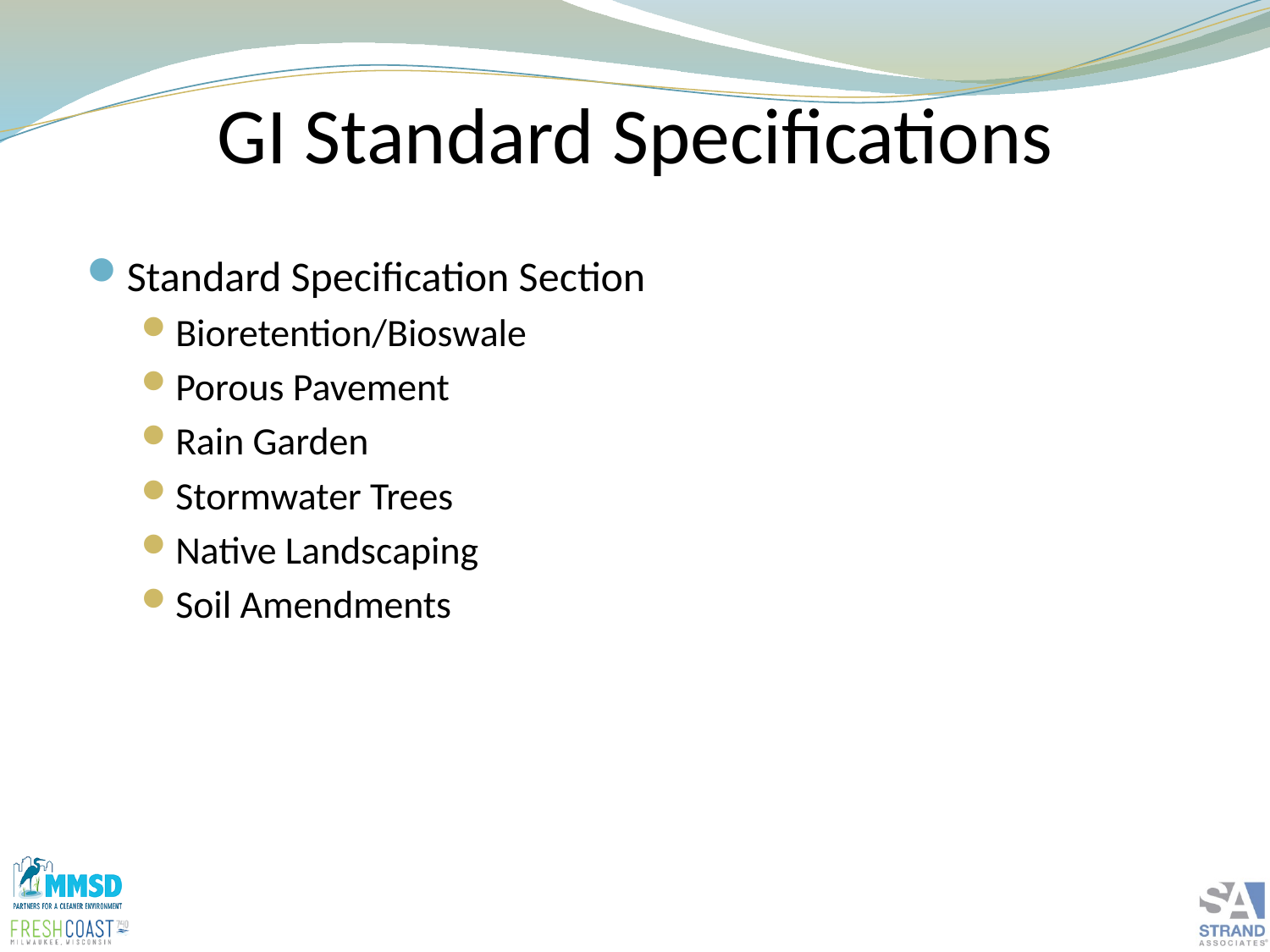

# GI Standard Specifications
Standard Specification Section
Bioretention/Bioswale
Porous Pavement
Rain Garden
Stormwater Trees
Native Landscaping
Soil Amendments